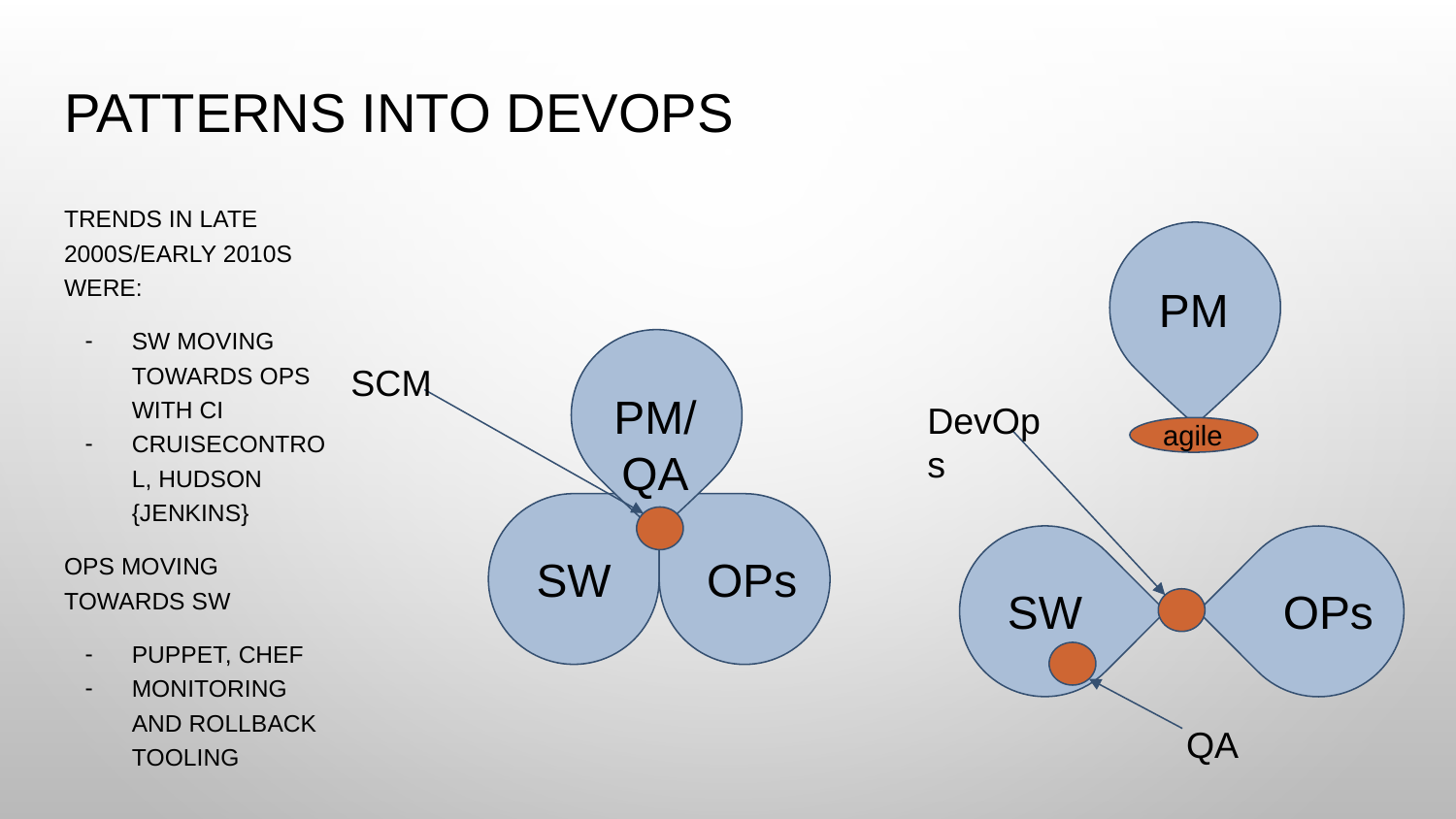

# Patterns into DevOps
Trends in late 2000s/early 2010s were:
SW moving towards Ops with CI
CruiseControl, Hudson {jenkins}
Ops moving towards SW
Puppet, Chef
Monitoring and rollback tooling

PM

SCM
PM/QA
DevOps
agile

SW
OPs
SW
OPs

QA